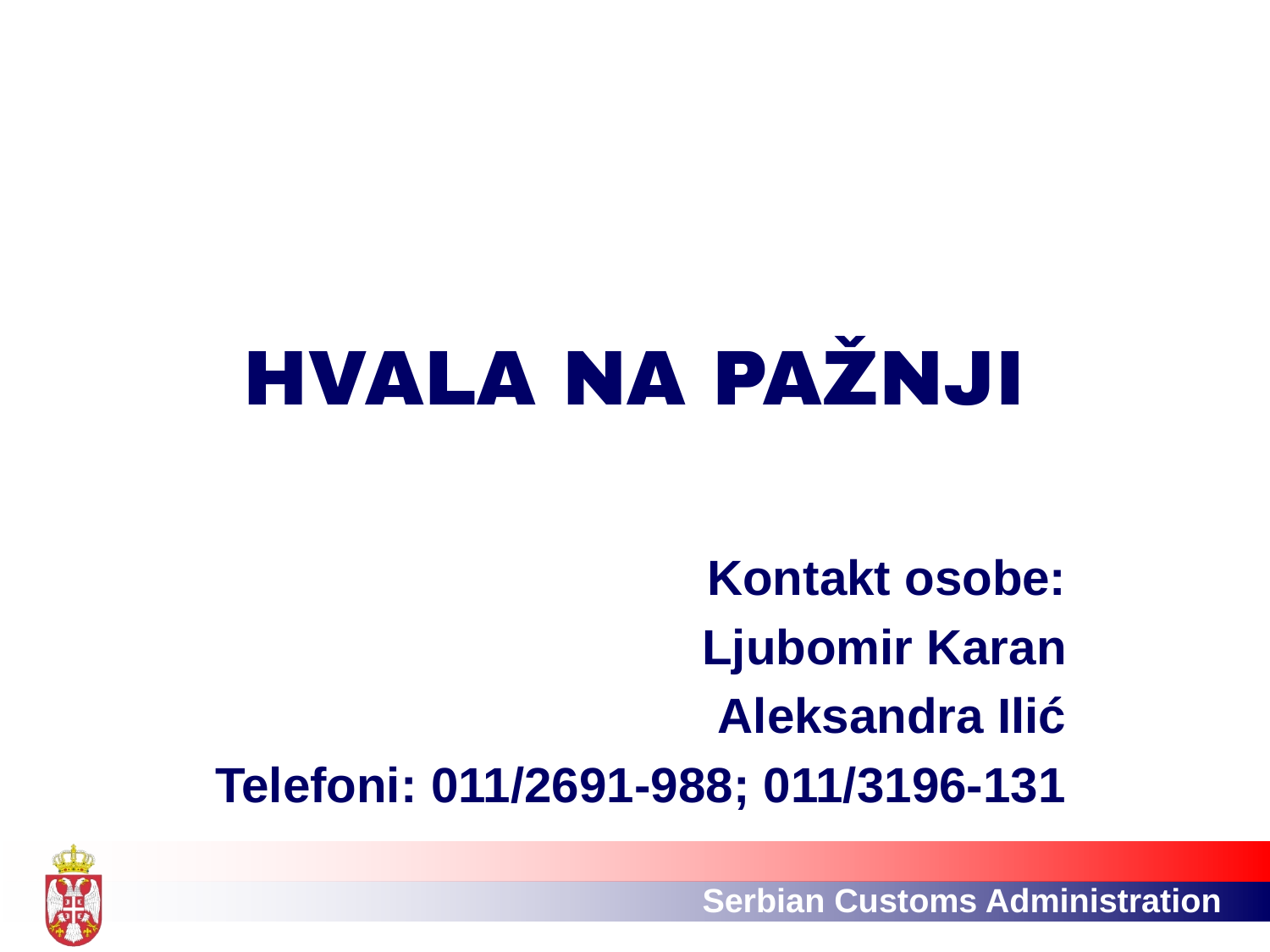

#

HVALA NA PAŽNJI
Kontakt osobe:
Ljubomir Karan
Aleksandra Ilić
Telefoni: 011/2691-988; 011/3196-131